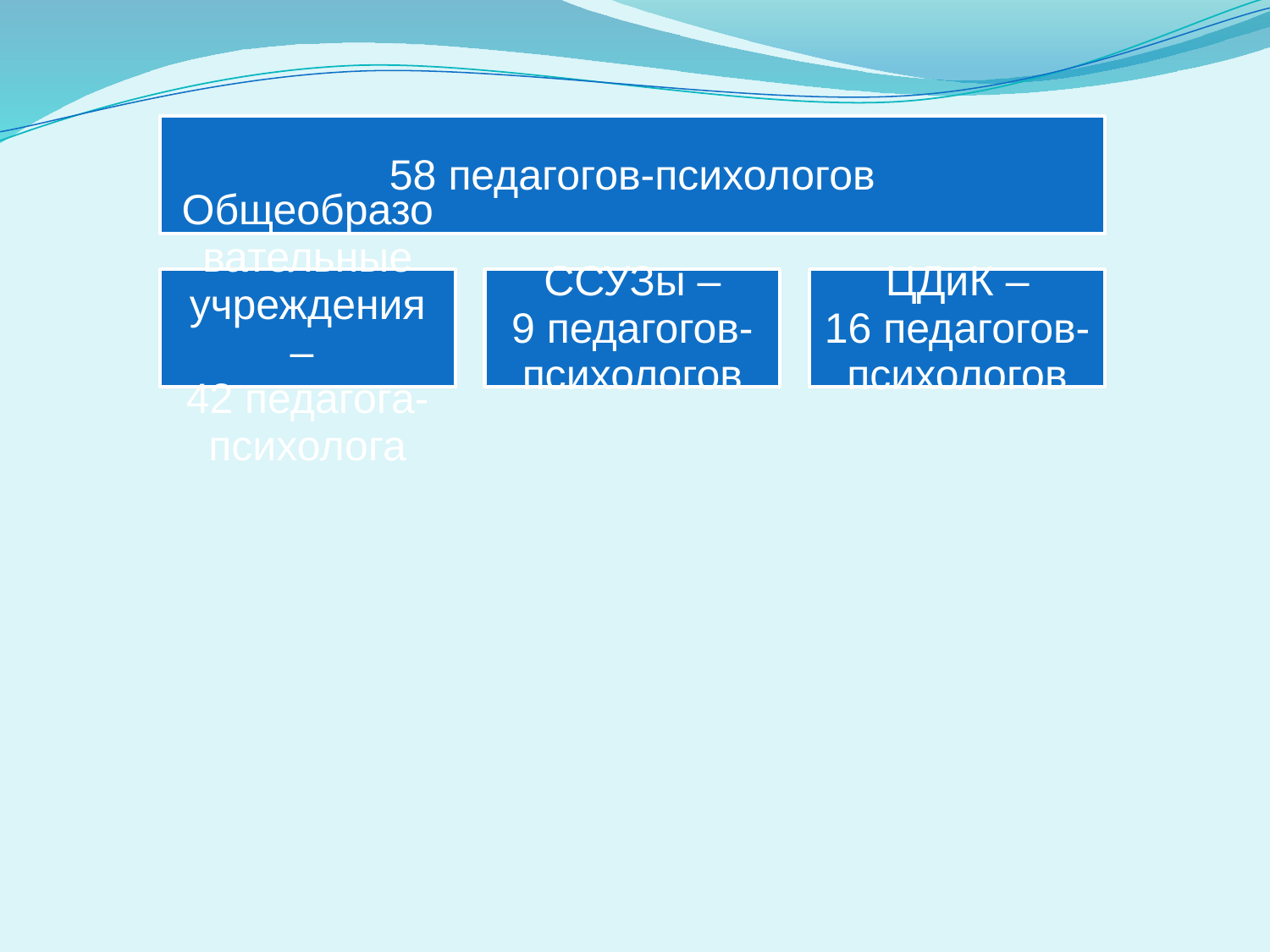

58 педагогов-психологов
42 педагога-психолога
ССУЗы –
ЦДиК –